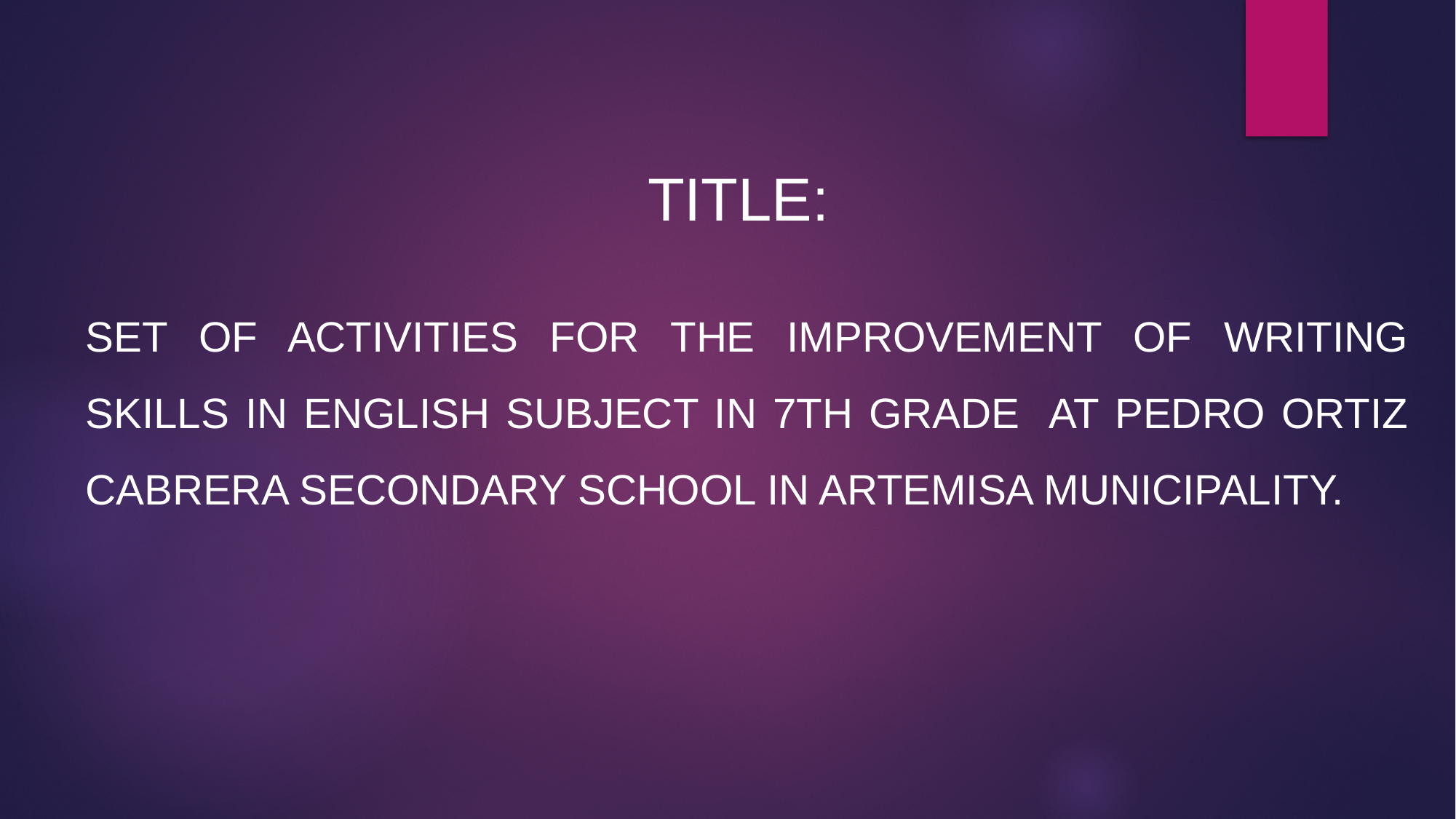

TITLE:

SET OF ACTIVITIES FOR THE IMPROVEMENT OF WRITING SKILLS IN ENGLISH SUBJECT IN 7TH GRADE  AT PEDRO ORTIZ CABRERA SECONDARY SCHOOL IN ARTEMISA MUNICIPALITY.